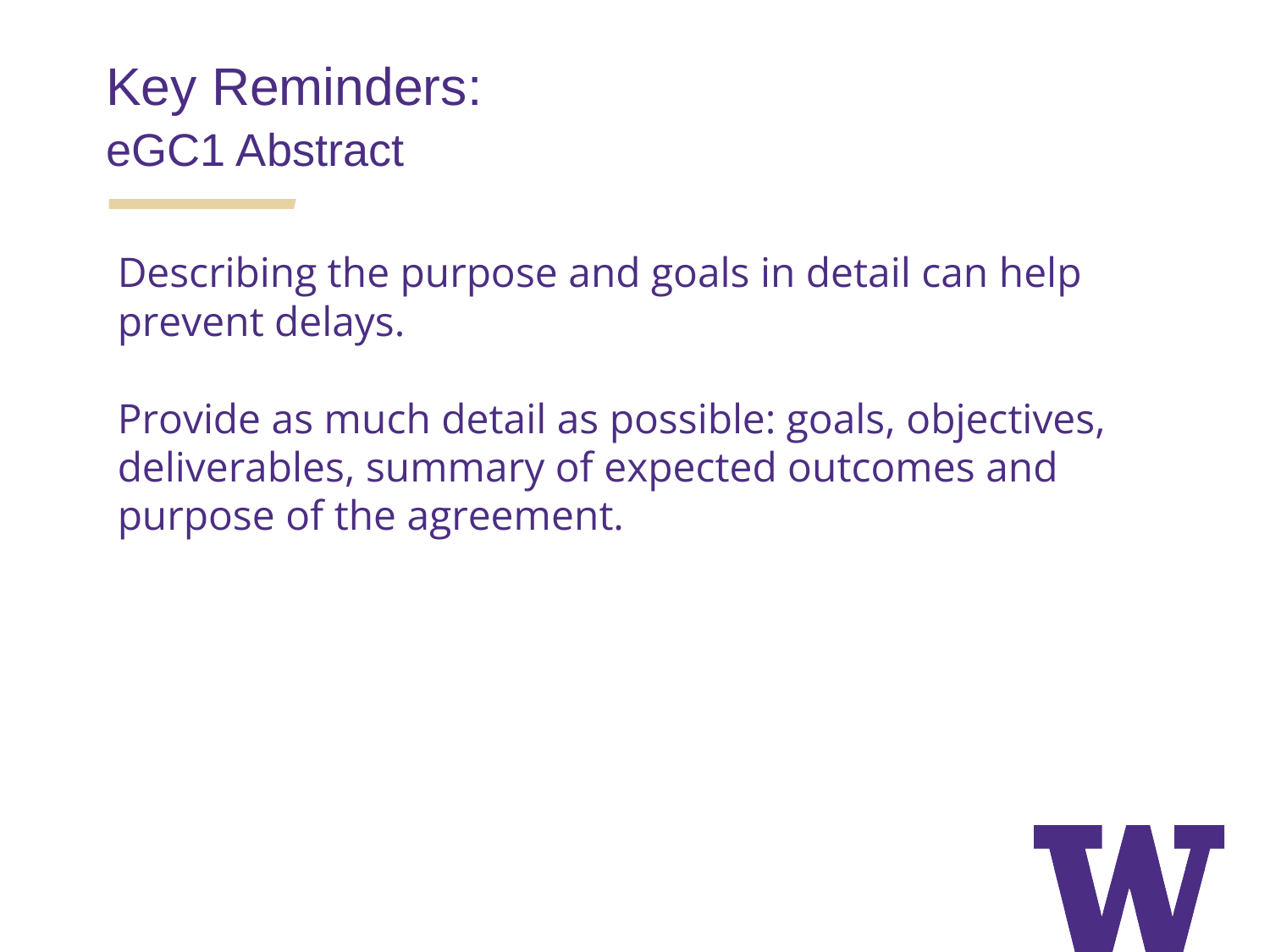

Key Reminders:
eGC1 Abstract
Describing the purpose and goals in detail can help prevent delays.

Provide as much detail as possible: goals, objectives, deliverables, summary of expected outcomes and purpose of the agreement.